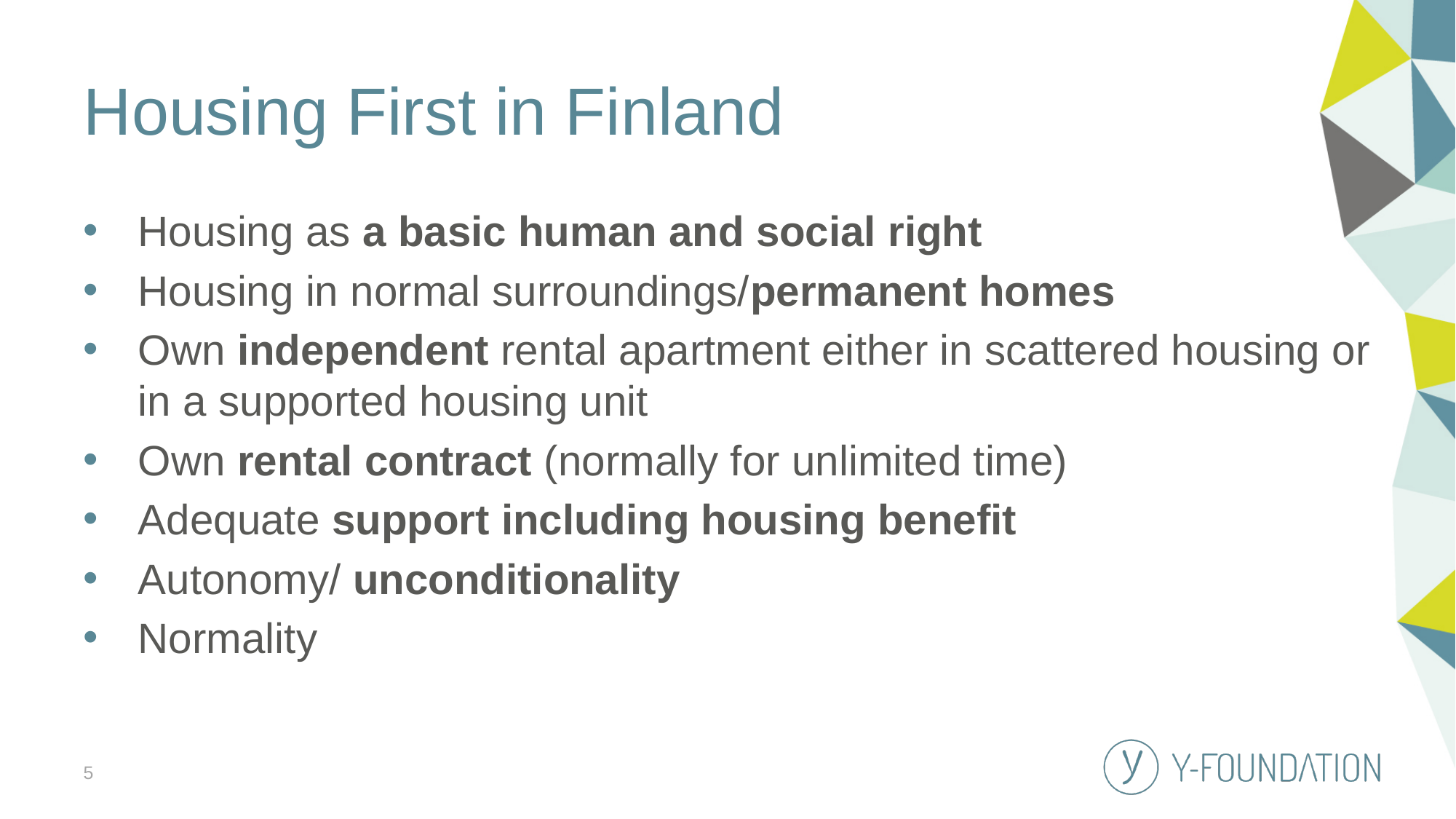

# Housing First in Finland
Housing as a basic human and social right
Housing in normal surroundings/permanent homes
Own independent rental apartment either in scattered housing or in a supported housing unit
Own rental contract (normally for unlimited time)
Adequate support including housing benefit
Autonomy/ unconditionality
Normality